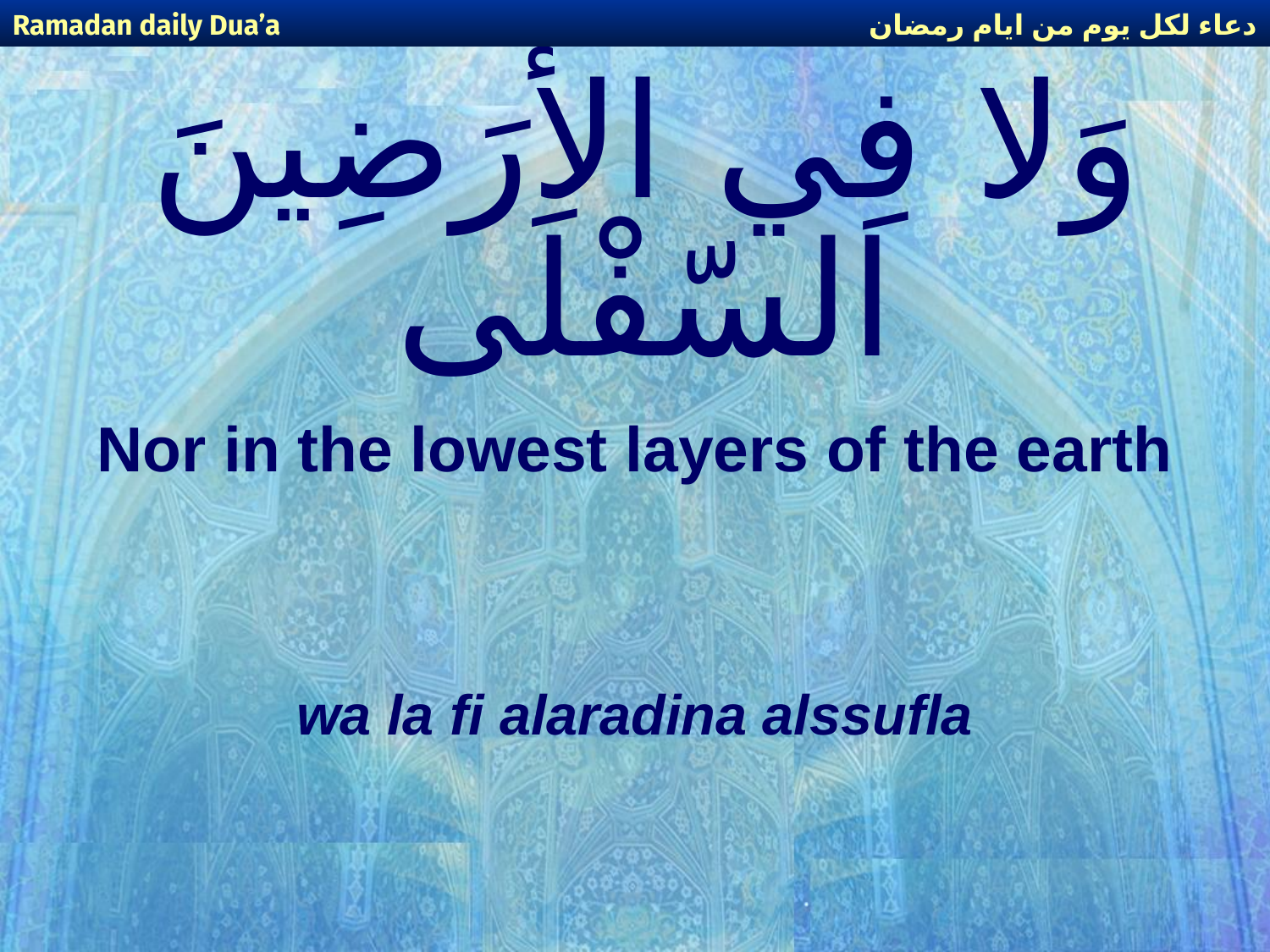

دعاء لكل يوم من ايام رمضان
Ramadan daily Dua’a
# وَلا فِي الأَرَضِينَ السّفْلَى
Nor in the lowest layers of the earth
wa la fi alaradina alssufla